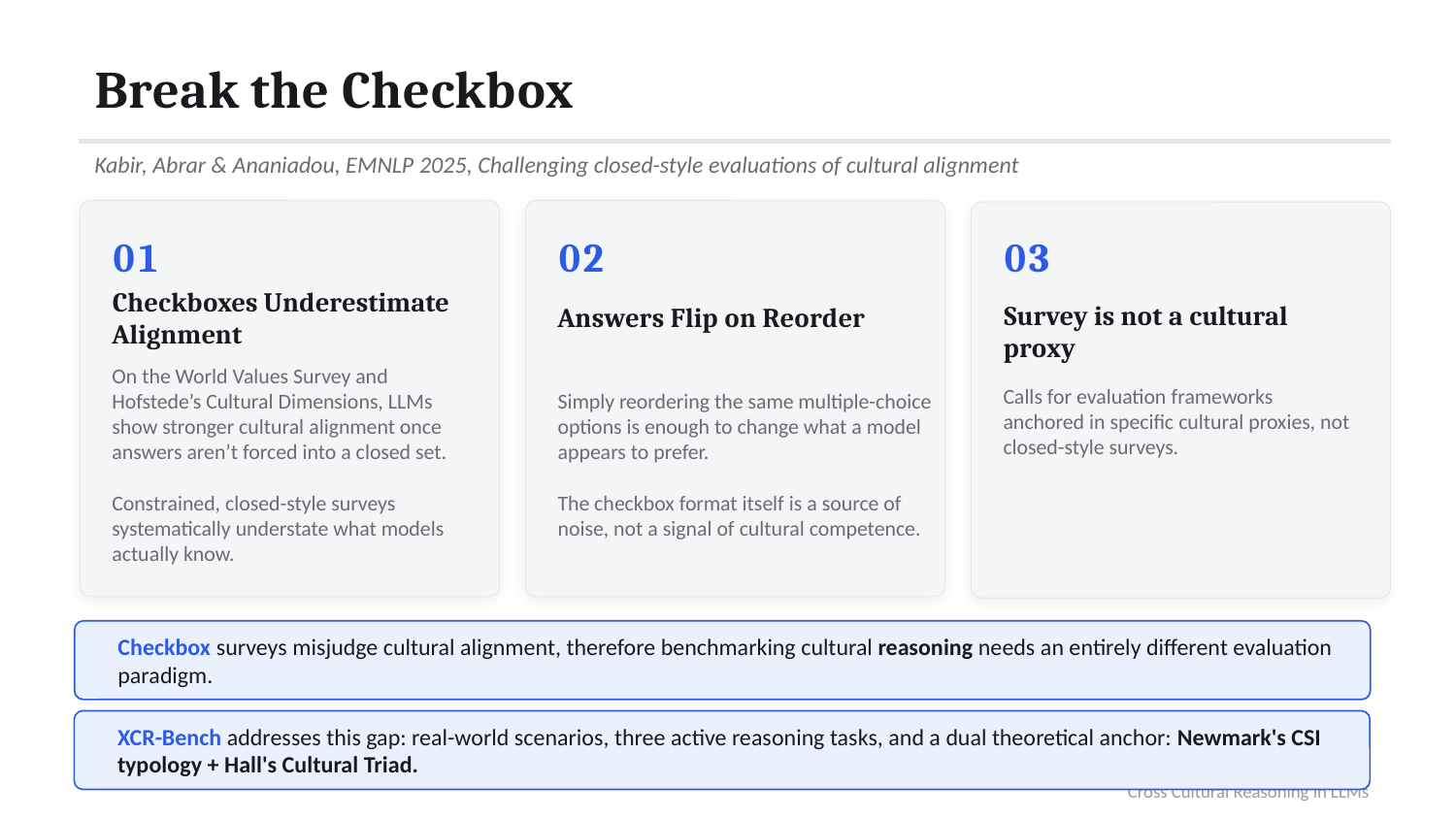

Break the Checkbox

Kabir, Abrar & Ananiadou, EMNLP 2025, Challenging closed-style evaluations of cultural alignment

01
02
03
Checkboxes Underestimate Alignment
Answers Flip on Reorder
Survey is not a cultural proxy
Calls for evaluation frameworks anchored in specific cultural proxies, not closed-style surveys.
On the World Values Survey and Hofstede’s Cultural Dimensions, LLMs show stronger cultural alignment once answers aren’t forced into a closed set.

Constrained, closed-style surveys systematically understate what models actually know.
Simply reordering the same multiple-choice options is enough to change what a model appears to prefer.

The checkbox format itself is a source of noise, not a signal of cultural competence.

Checkbox surveys misjudge cultural alignment, therefore benchmarking cultural reasoning needs an entirely different evaluation paradigm.

XCR-Bench addresses this gap: real-world scenarios, three active reasoning tasks, and a dual theoretical anchor: Newmark's CSI typology + Hall's Cultural Triad.
Cross Cultural Reasoning in LLMs